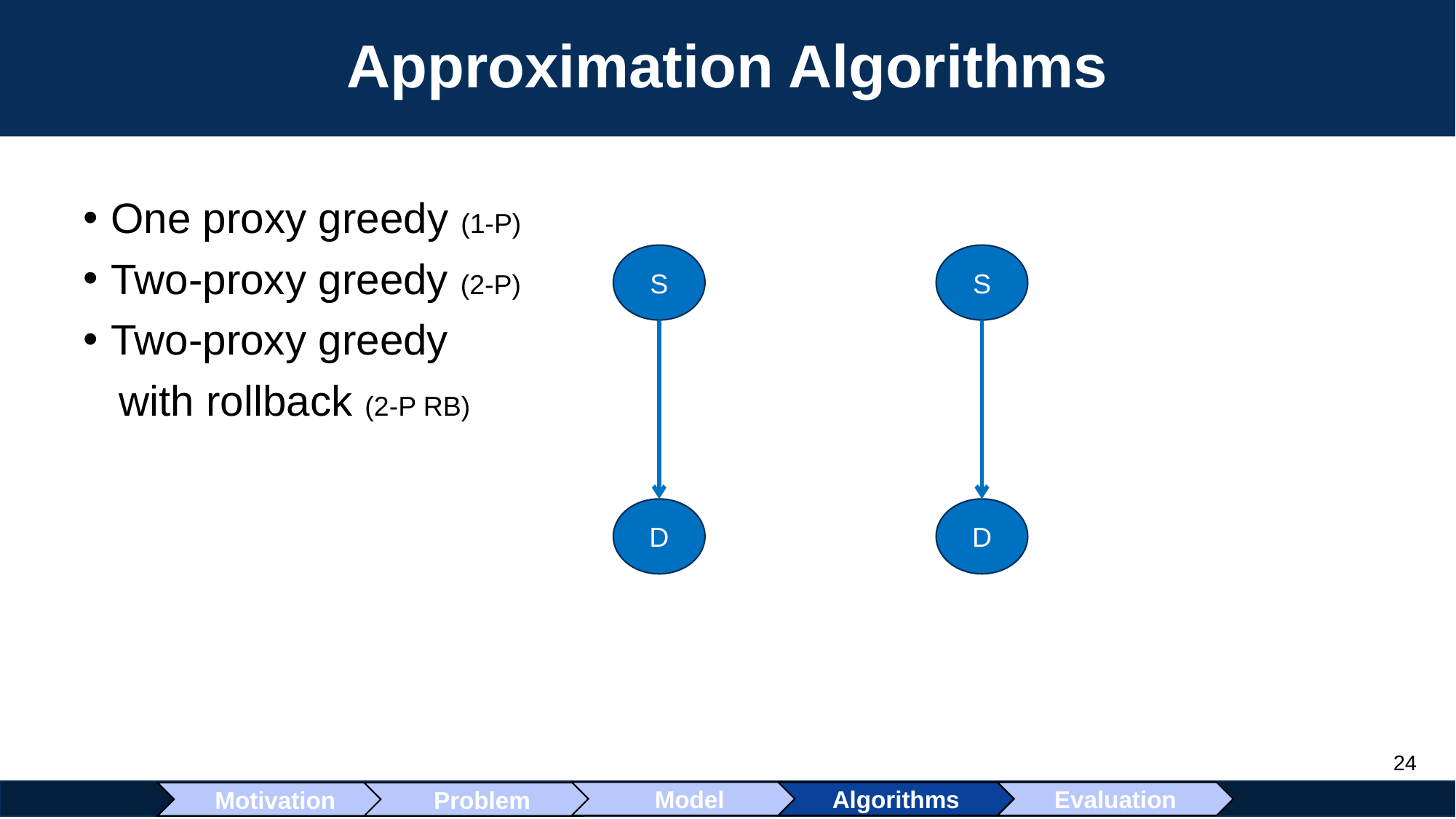

# Approximation Algorithms
One proxy greedy (1-P)
Two-proxy greedy (2-P)
Two-proxy greedy
   with rollback (2-P RB)

S
S
D
D

Model
Algorithms
Motivation
Problem
Evaluation